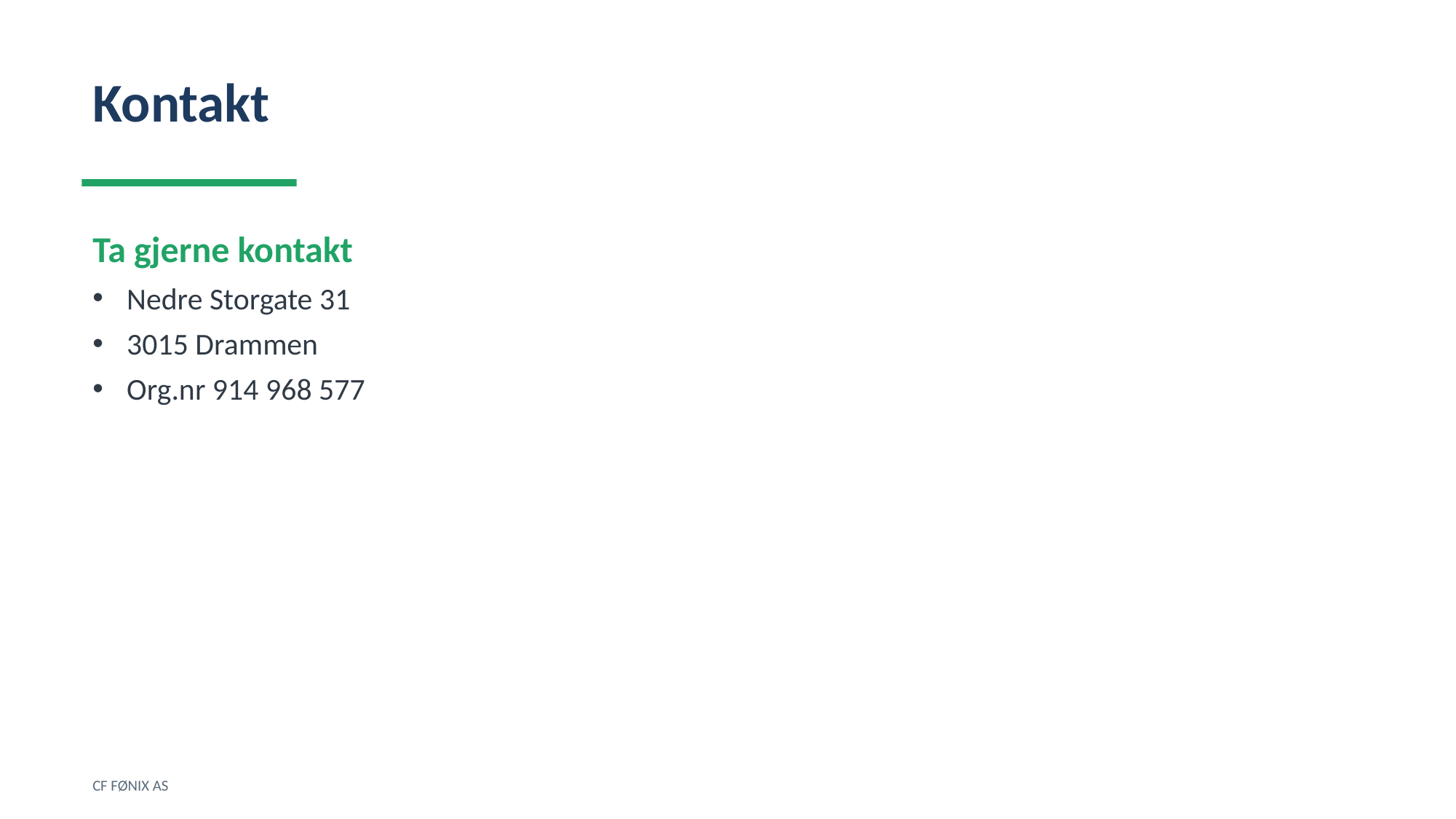

Kontakt

Ta gjerne kontakt
Nedre Storgate 31
3015 Drammen
Org.nr 914 968 577
CF FØNIX AS